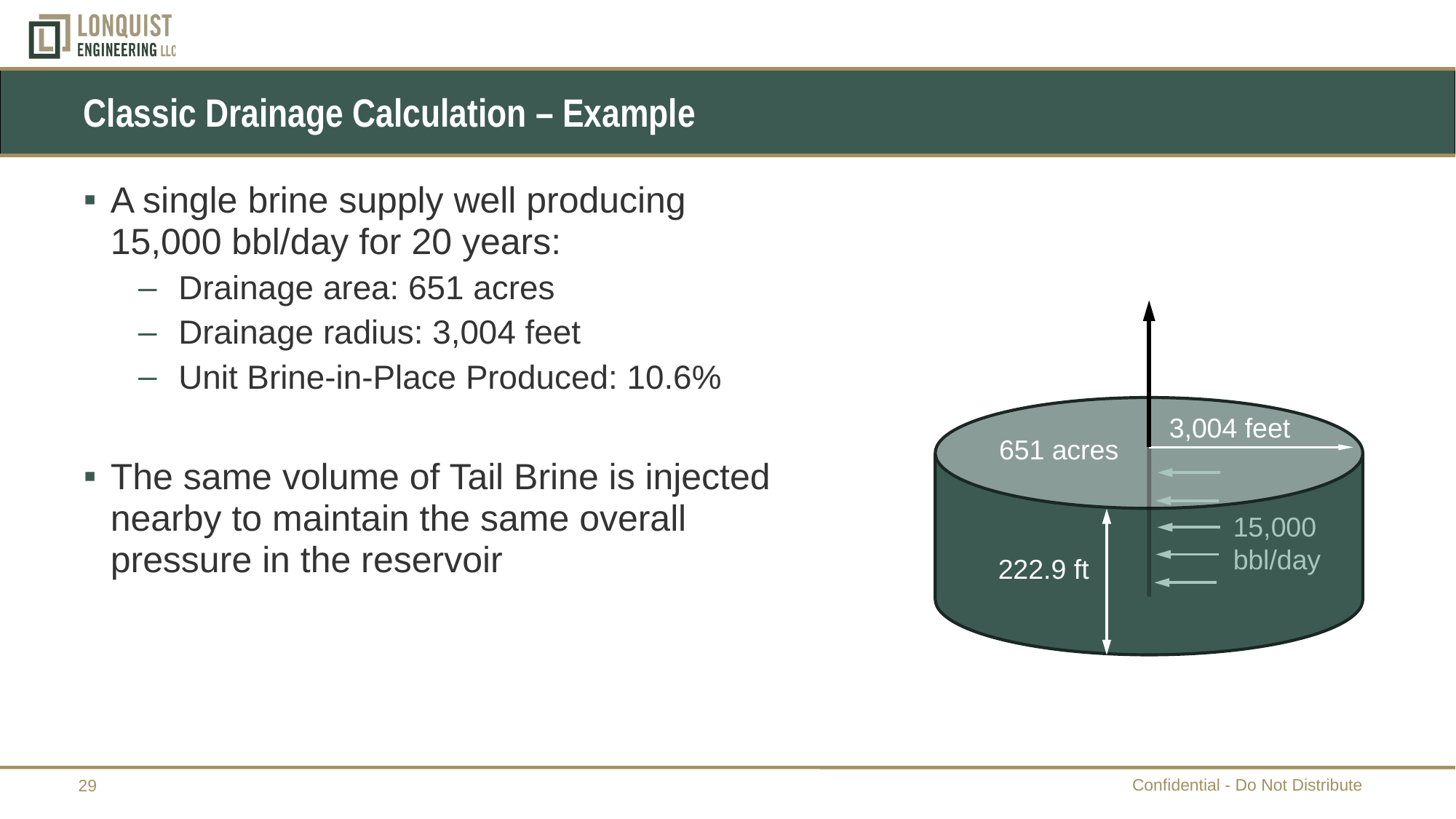

# Classic Drainage Calculation – Example
A single brine supply well producing 15,000 bbl/day for 20 years:
Drainage area: 651 acres
Drainage radius: 3,004 feet
Unit Brine-in-Place Produced: 10.6%

The same volume of Tail Brine is injected nearby to maintain the same overall pressure in the reservoir

3,004 feet
651 acres
15,000 bbl/day
222.9 ft
Confidential - Do Not Distribute